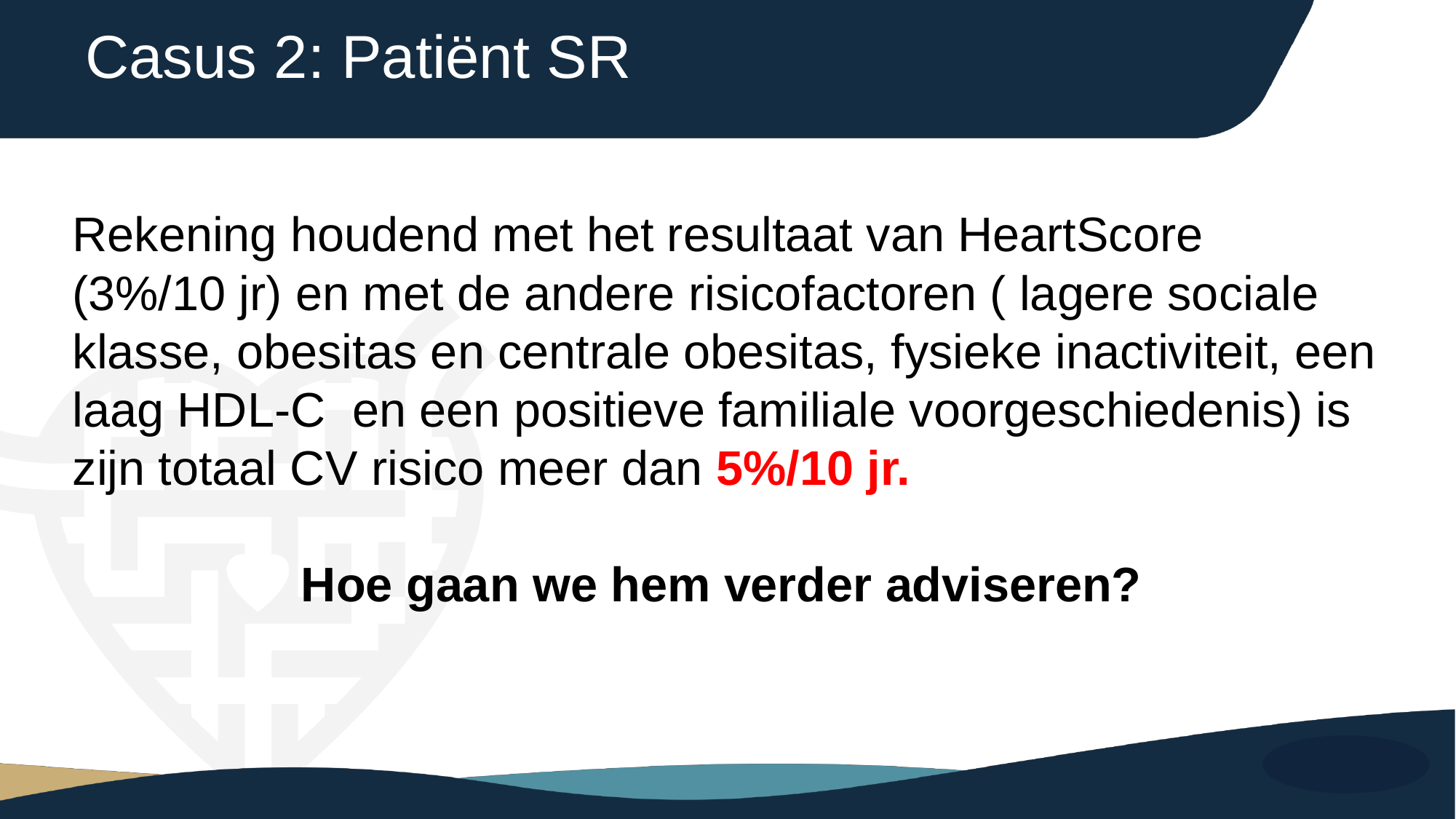

Casus 2: Patiënt SR
# Rekening houdend met het resultaat van HeartScore  (3%/10 jr) en met de andere risicofactoren ( lagere sociale klasse, obesitas en centrale obesitas, fysieke inactiviteit, een laag HDL-C  en een positieve familiale voorgeschiedenis) is zijn totaal CV risico meer dan 5%/10 jr. Hoe gaan we hem verder adviseren?